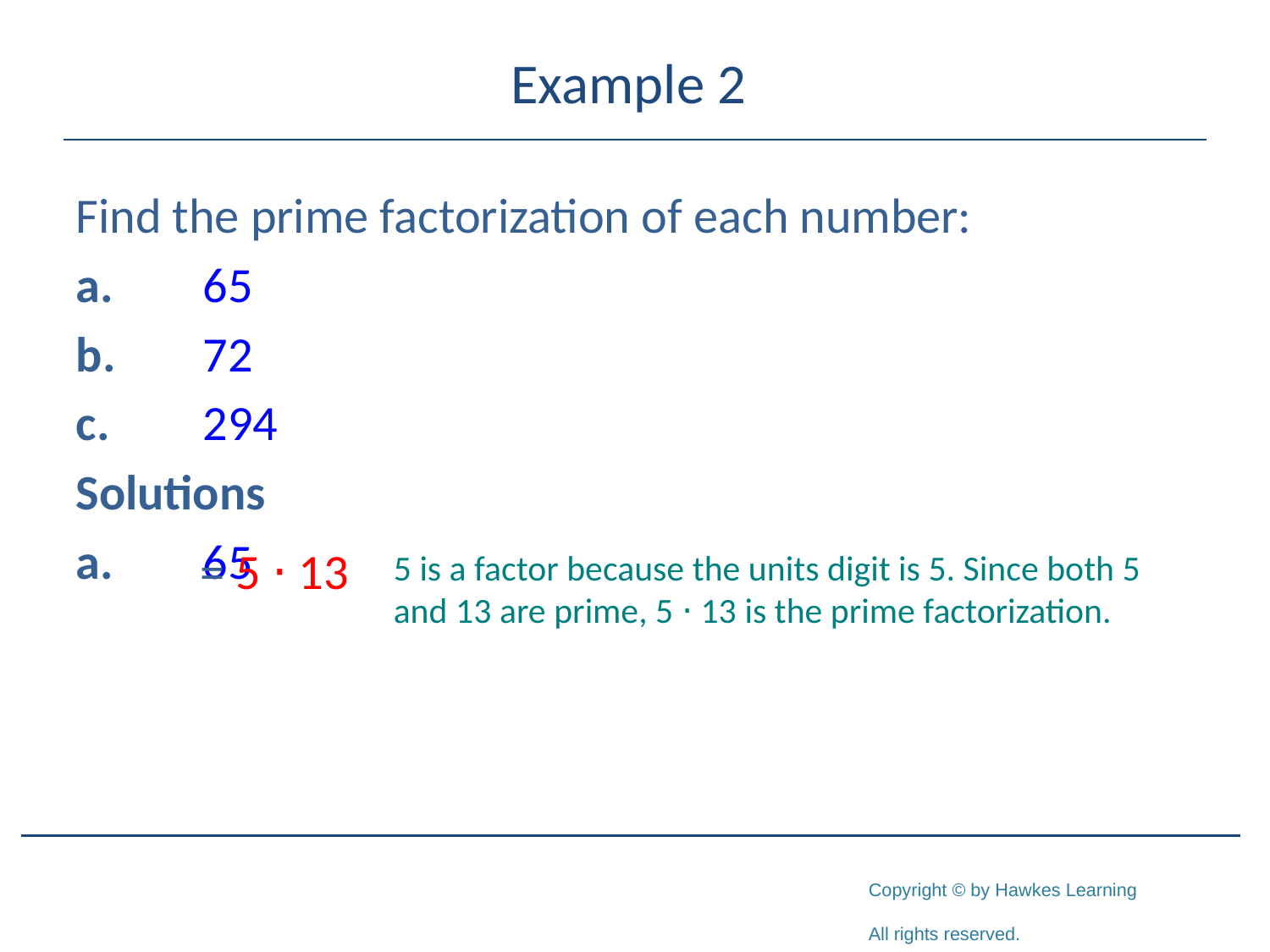

# Example 2
Find the prime factorization of each number:
a.	65
b.	72
c.	294
Solutions
a.	65

= 5 ⋅ 13
5 is a factor because the units digit is 5. Since both 5
and 13 are prime, 5 ⋅ 13 is the prime factorization.